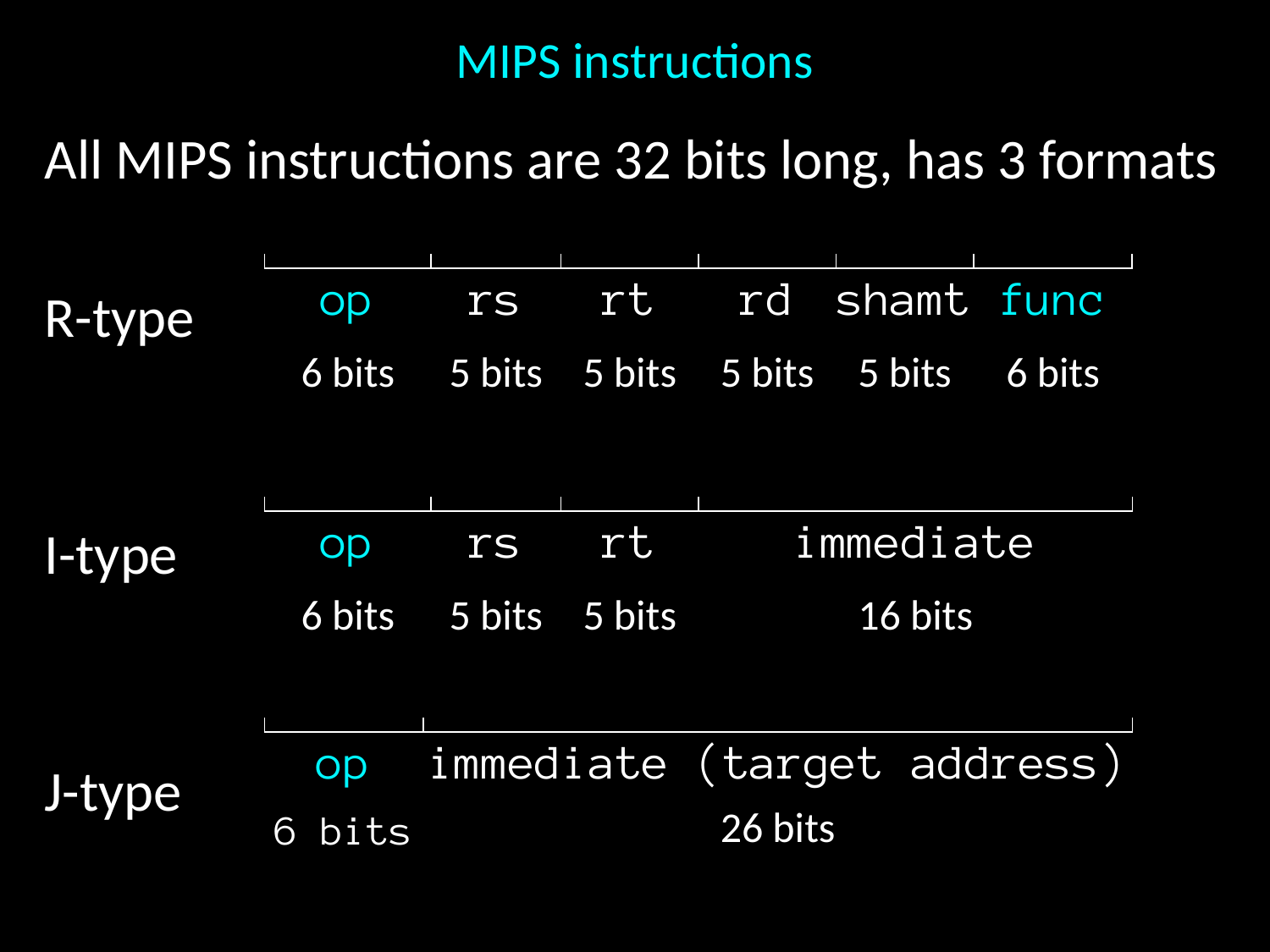

# MIPS instructions
All MIPS instructions are 32 bits long, has 3 formats

R-type

I-type

J-type
|  |  |  |  |  |  |
| --- | --- | --- | --- | --- | --- |
| op | rs | rt | rd | shamt | func |
| 6 bits | 5 bits | 5 bits | 5 bits | 5 bits | 6 bits |
|  |  |  |  |
| --- | --- | --- | --- |
| op | rs | rt | immediate |
| 6 bits | 5 bits | 5 bits | 16 bits |
|  |  |
| --- | --- |
| op | immediate (target address) |
| 6 bits | 26 bits |